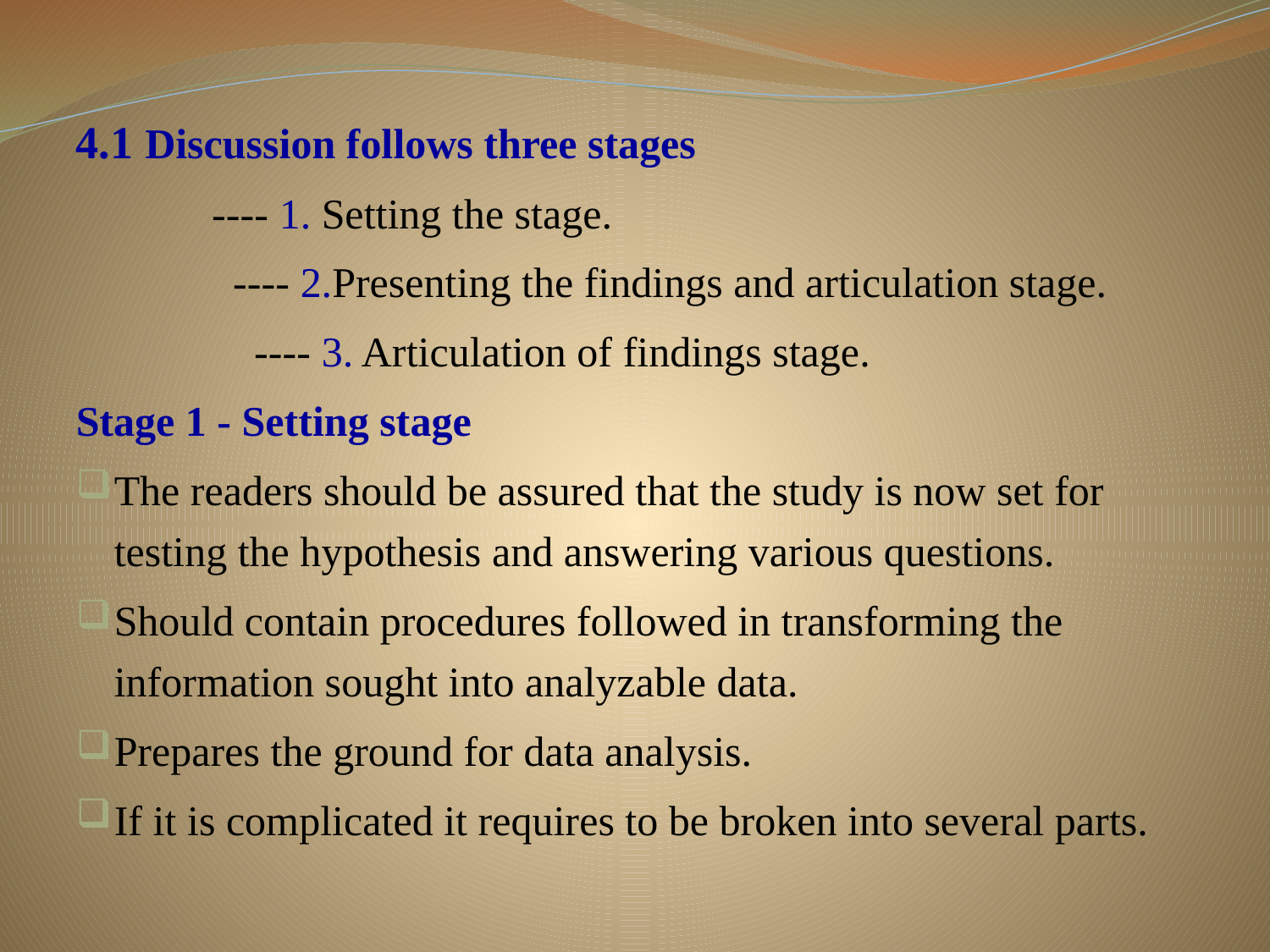

4.1 Discussion follows three stages
---- 1. Setting the stage.
  ---- 2.Presenting the findings and articulation stage.
    ---- 3. Articulation of findings stage.
Stage 1 - Setting stage
The readers should be assured that the study is now set for testing the hypothesis and answering various questions.
Should contain procedures followed in transforming the information sought into analyzable data.
Prepares the ground for data analysis.
If it is complicated it requires to be broken into several parts.